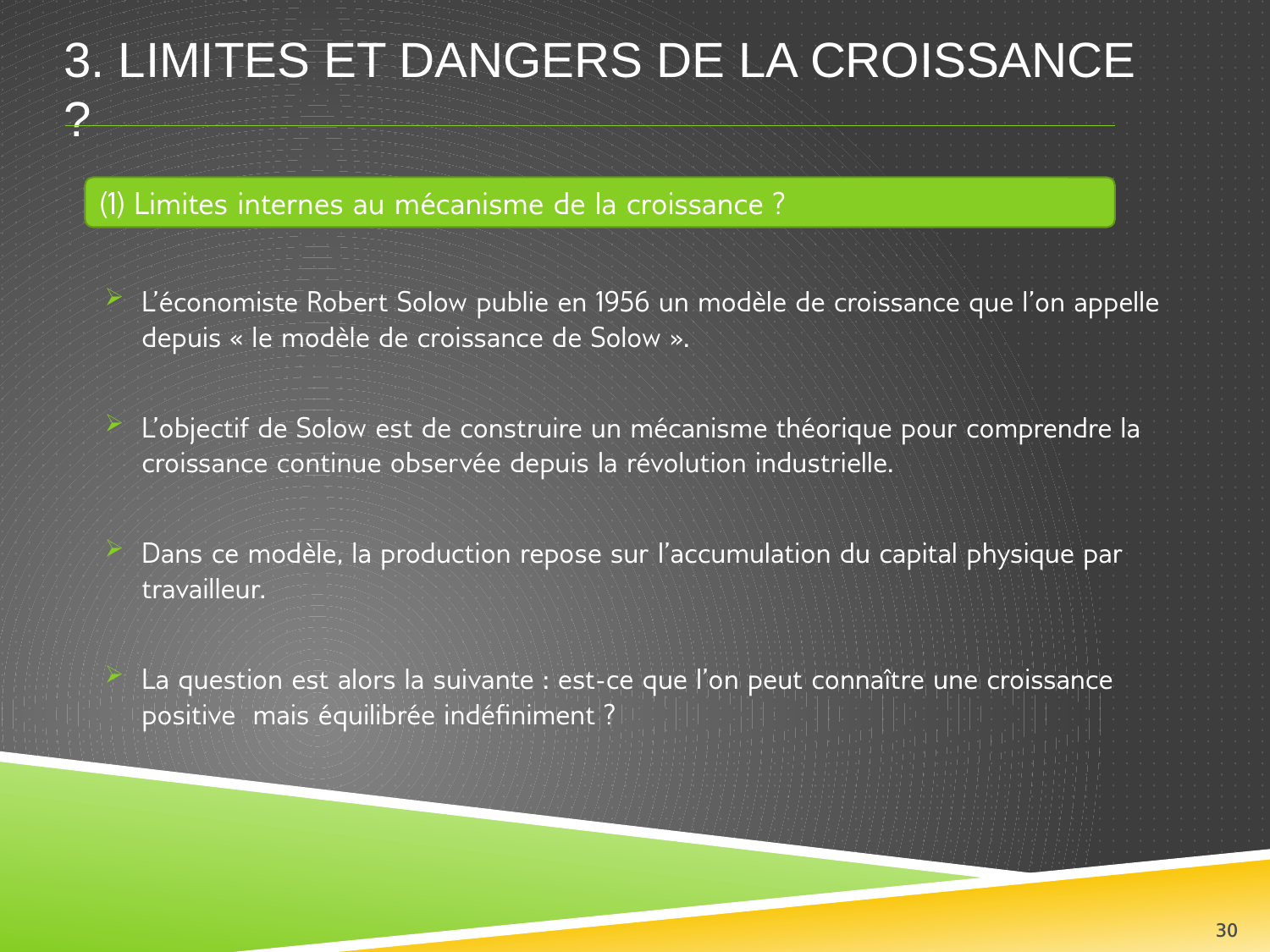

# 3. limites et Dangers de la croissance ?
(1) Limites internes au mécanisme de la croissance ?
L’économiste Robert Solow publie en 1956 un modèle de croissance que l’on appelle depuis « le modèle de croissance de Solow ».

L’objectif de Solow est de construire un mécanisme théorique pour comprendre la croissance continue observée depuis la révolution industrielle.

Dans ce modèle, la production repose sur l’accumulation du capital physique par travailleur.

La question est alors la suivante : est-ce que l’on peut connaître une croissance positive  mais équilibrée indéfiniment ?
30